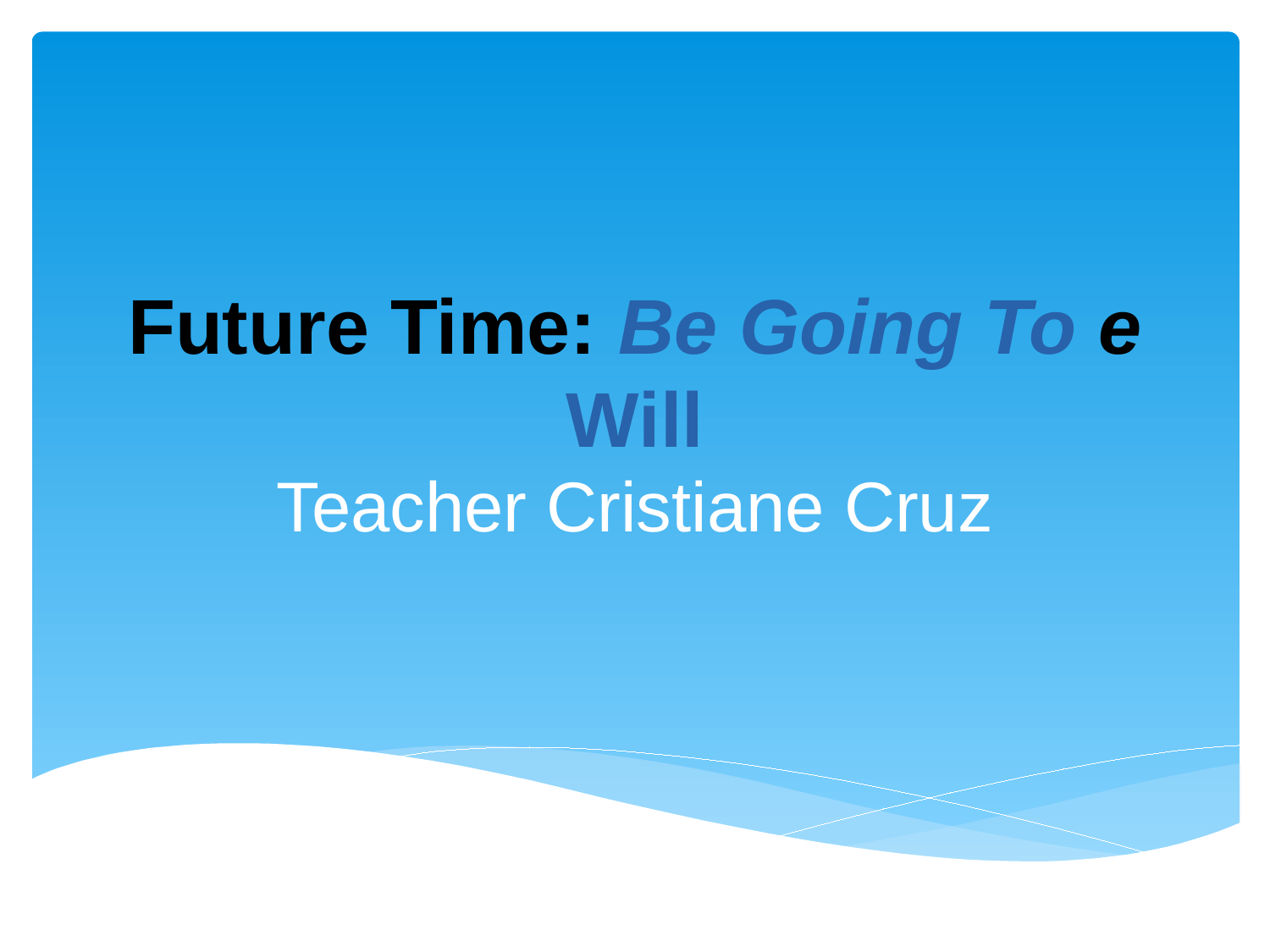

# Future Time: Be Going To e Will
Teacher Cristiane Cruz